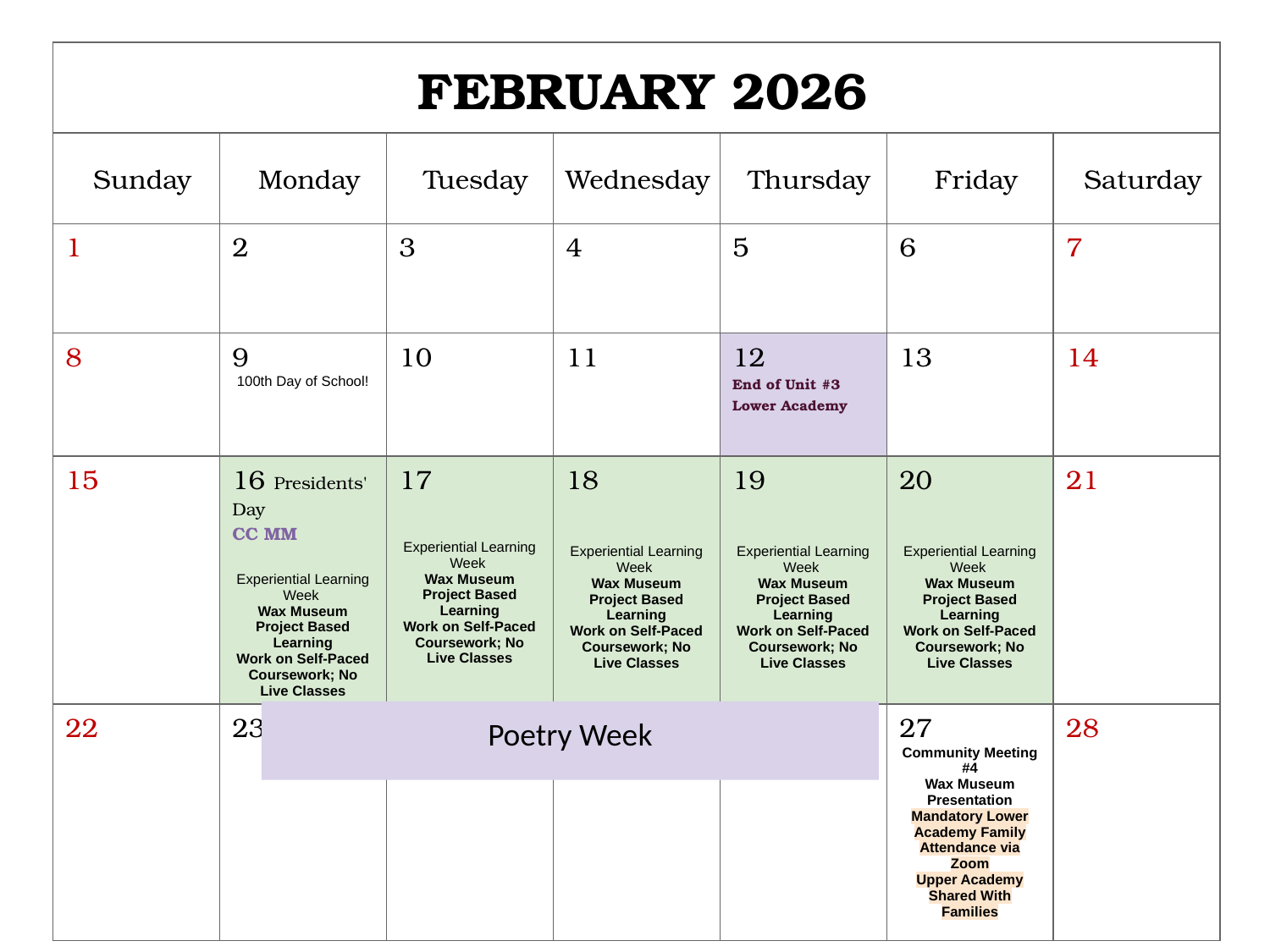

| FEBRUARY 2026 |  |  |  |  |  |  |
| --- | --- | --- | --- | --- | --- | --- |
| Sunday | Monday | Tuesday | Wednesday | Thursday | Friday | Saturday |
| 1 | 2 | 3 | 4 | 5 | 6 | 7 |
| 8 | 9 100th Day of School! | 10 | 11 | 12 End of Unit #3 Lower Academy | 13 | 14 |
| 15 | 16 Presidents' Day CC MM Experiential Learning Week Wax Museum Project Based Learning Work on Self-Paced Coursework; No Live Classes | 17 Experiential Learning Week Wax Museum Project Based Learning Work on Self-Paced Coursework; No Live Classes | 18 Experiential Learning Week Wax Museum Project Based Learning Work on Self-Paced Coursework; No Live Classes | 19 Experiential Learning Week Wax Museum Project Based Learning Work on Self-Paced Coursework; No Live Classes | 20 Experiential Learning Week Wax Museum Project Based Learning Work on Self-Paced Coursework; No Live Classes | 21 |
| 22 | 23 | 24 | 25 | 26 | 27 Community Meeting #4 Wax Museum Presentation Mandatory Lower Academy Family Attendance via Zoom Upper Academy Shared With Families | 28 |
Poetry Week